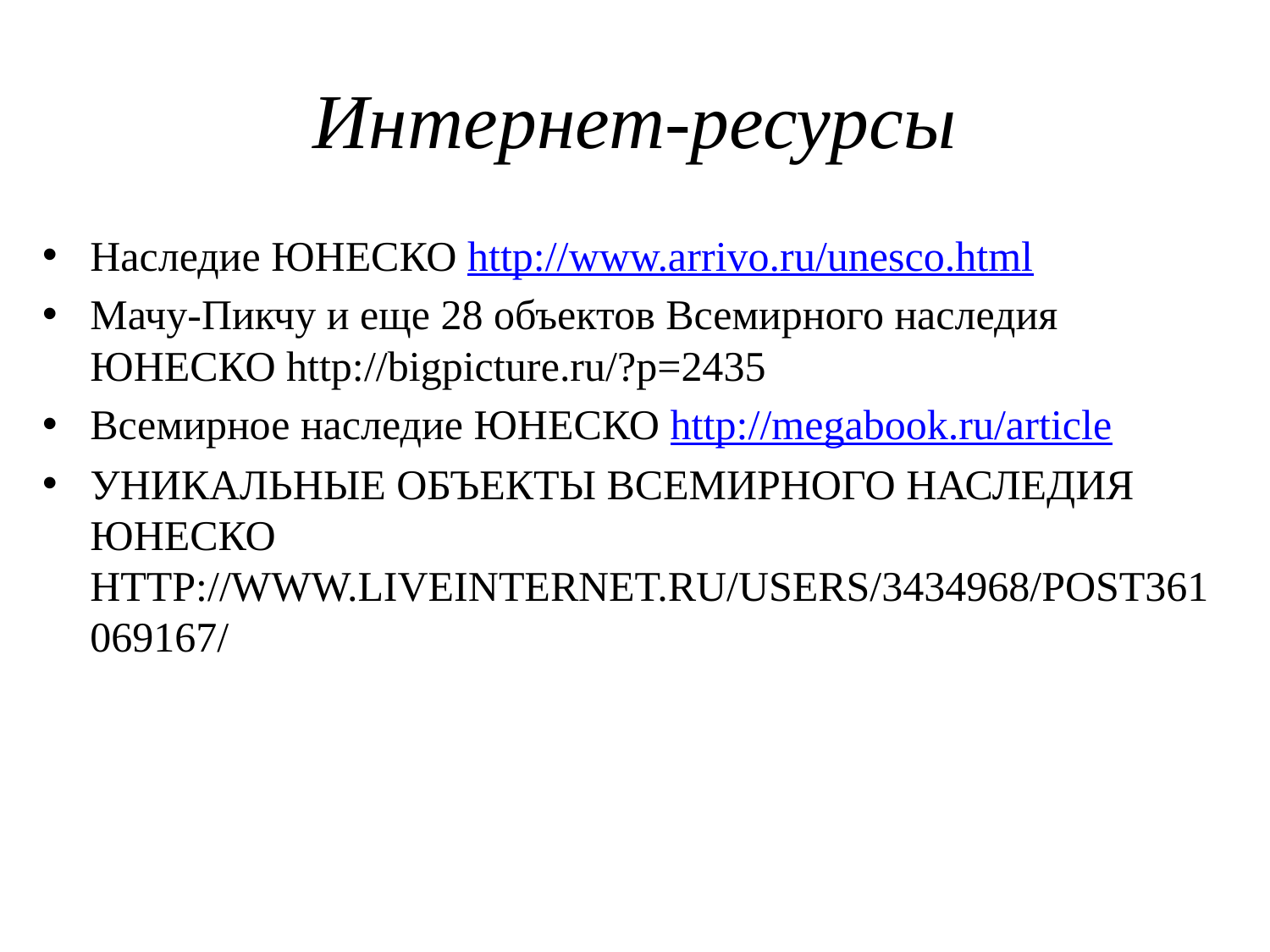

# Интернет-ресурсы
Наследие ЮНЕСКО http://www.arrivo.ru/unesco.html
Мачу-Пикчу и еще 28 объектов Всемирного наследия ЮНЕСКО http://bigpicture.ru/?p=2435
Всемирное наследие ЮНЕСКО http://megabook.ru/article
УНИКАЛЬНЫЕ ОБЪЕКТЫ ВСЕМИРНОГО НАСЛЕДИЯ ЮНЕСКО   http://www.liveinternet.ru/users/3434968/post361069167/